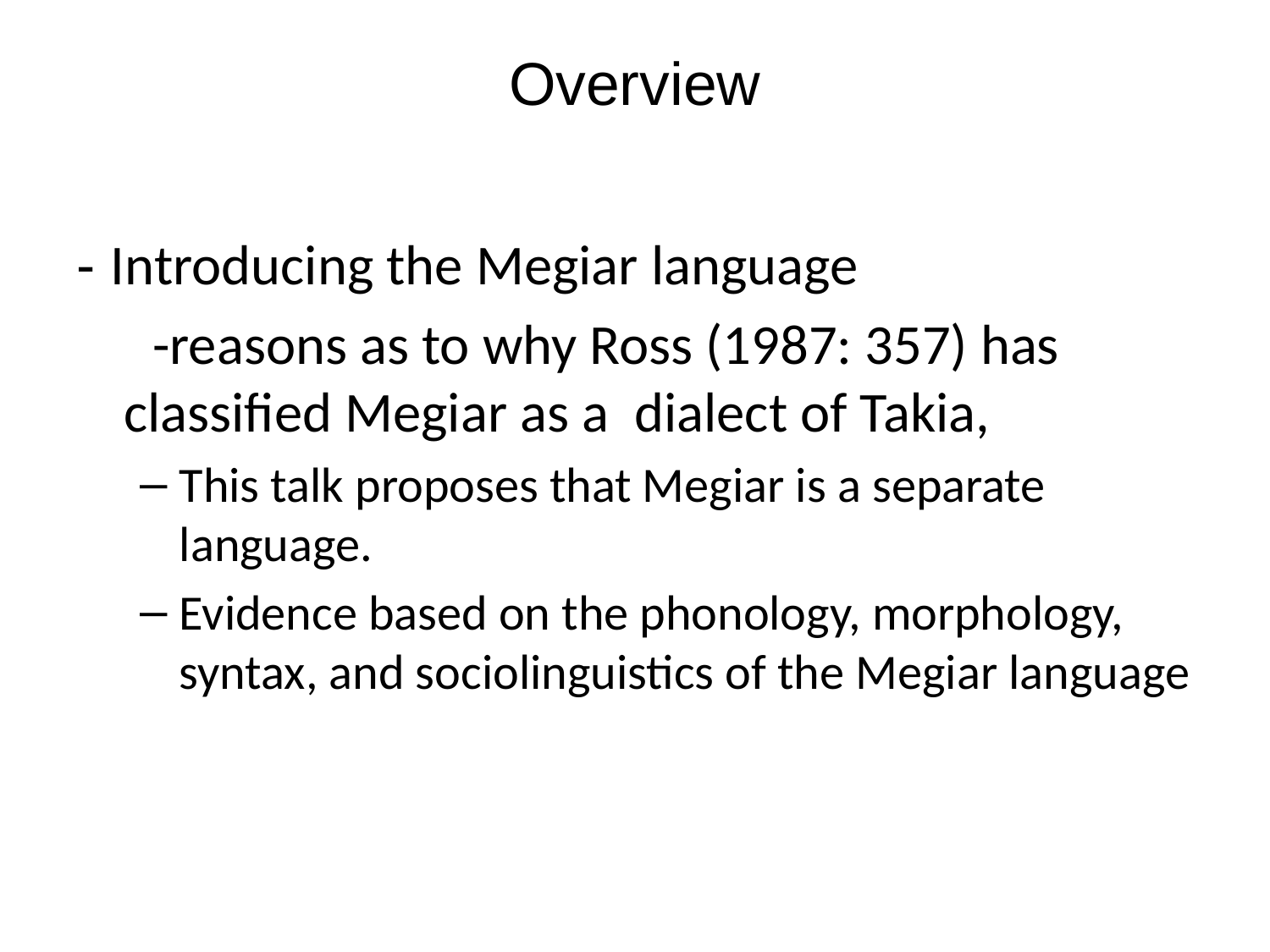

# Overview
- Introducing the Megiar language
      -reasons as to why Ross (1987: 357) has classified Megiar as a  dialect of Takia,
This talk proposes that Megiar is a separate language.
Evidence based on the phonology, morphology,  syntax, and sociolinguistics of the Megiar language